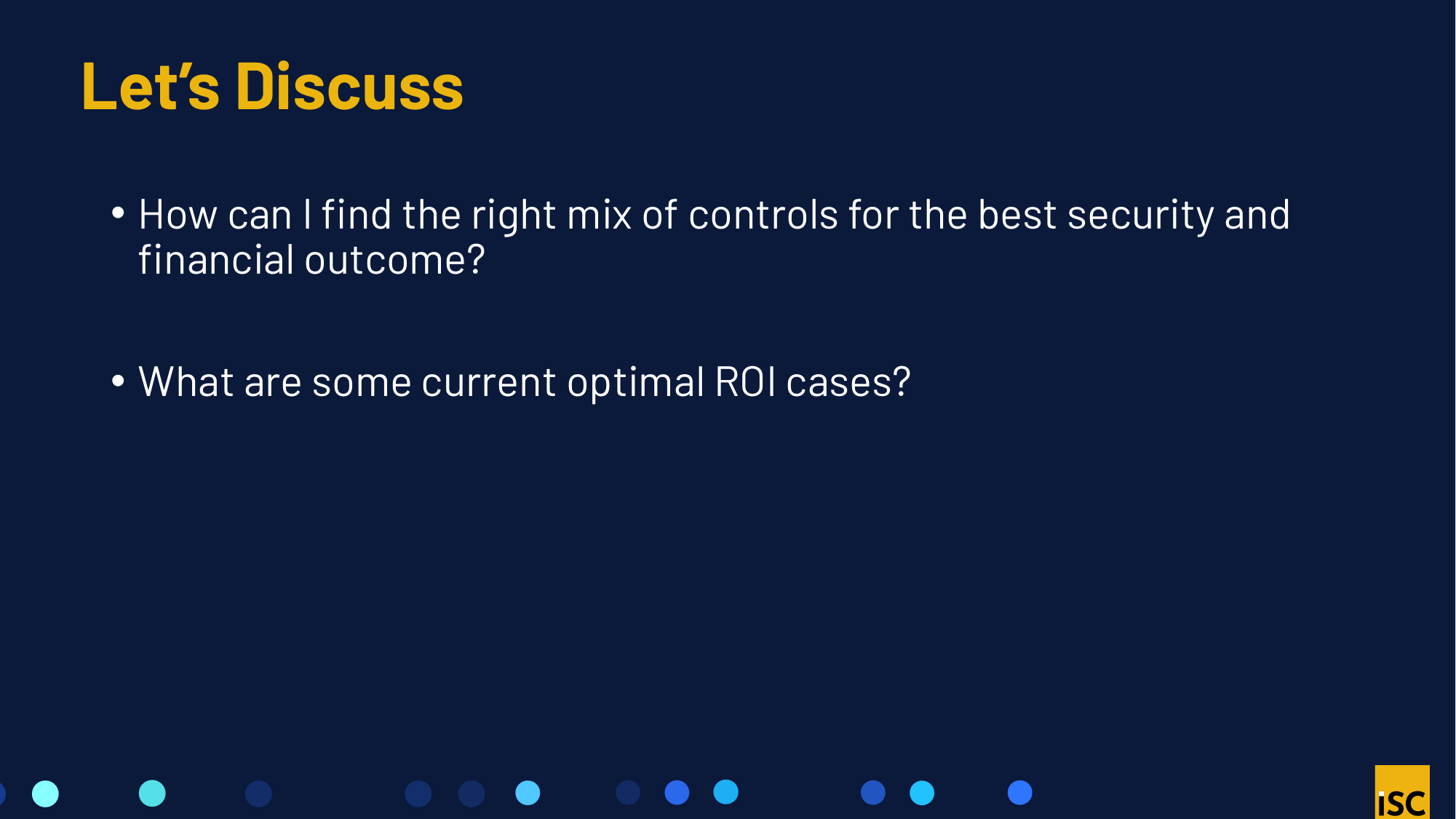

# Let’s Discuss
How can I find the right mix of controls for the best security and financial outcome?

What are some current optimal ROI cases?